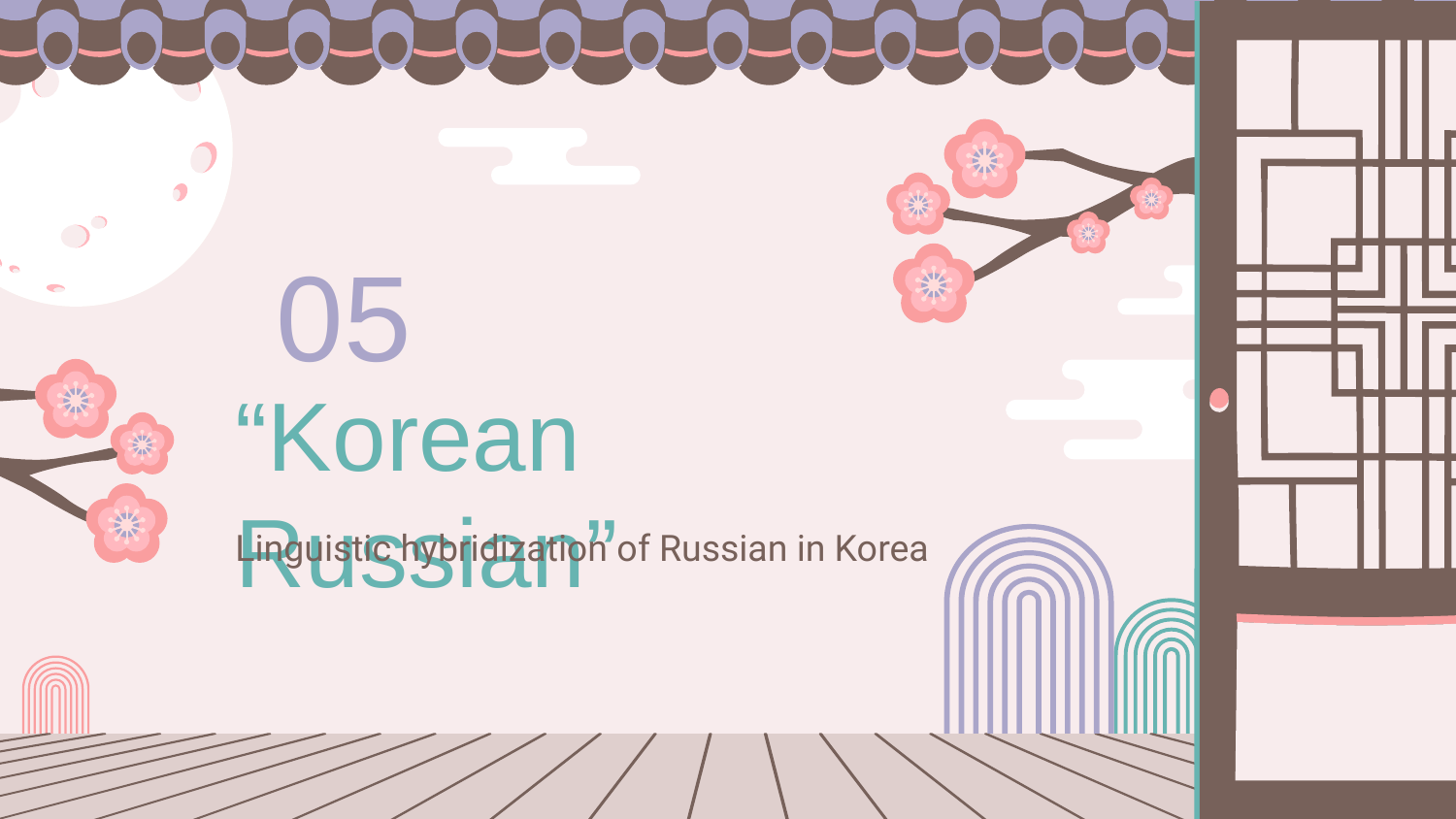

05
# “Korean Russian”
Linguistic hybridization of Russian in Korea